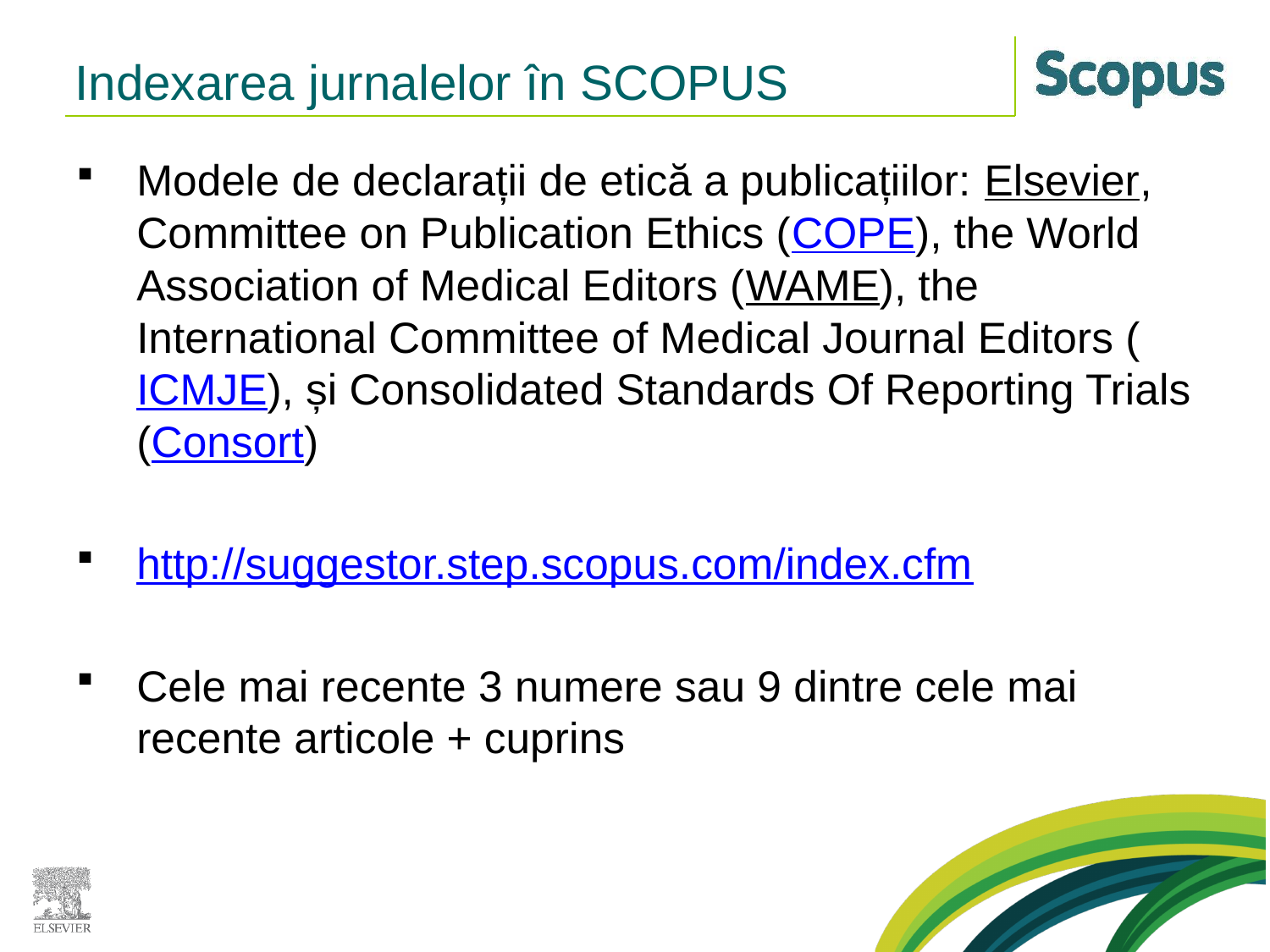

# Indexarea jurnalelor în SCOPUS
Modele de declarații de etică a publicațiilor: Elsevier, Committee on Publication Ethics (COPE), the World Association of Medical Editors (WAME), the International Committee of Medical Journal Editors (ICMJE), și Consolidated Standards Of Reporting Trials (Consort)

http://suggestor.step.scopus.com/index.cfm

Cele mai recente 3 numere sau 9 dintre cele mai recente articole + cuprins